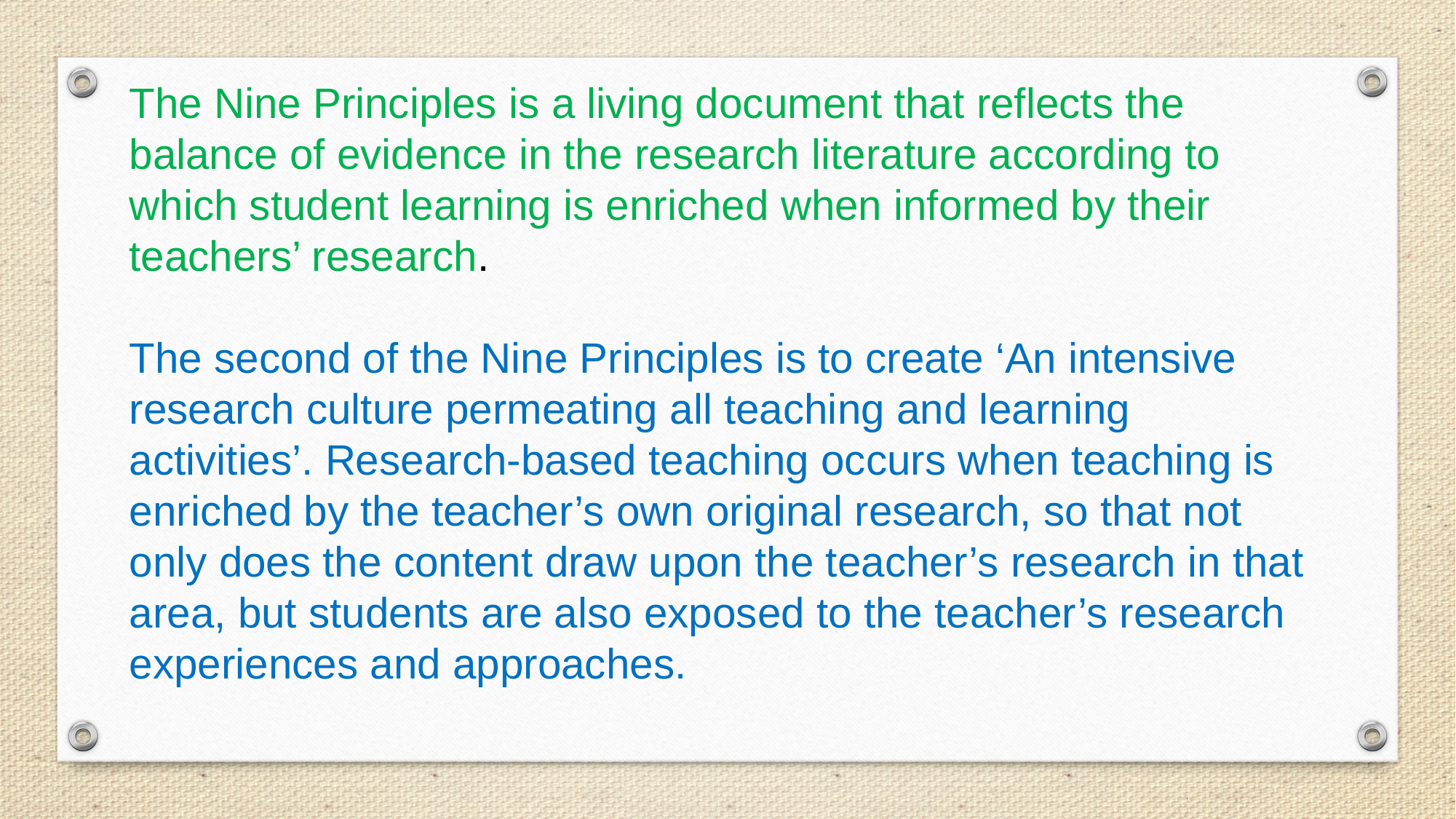

The Nine Principles is a living document that reflects the balance of evidence in the research literature according to which student learning is enriched when informed by their teachers’ research.

The second of the Nine Principles is to create ‘An intensive research culture permeating all teaching and learning activities’. Research-based teaching occurs when teaching is enriched by the teacher’s own original research, so that not only does the content draw upon the teacher’s research in that area, but students are also exposed to the teacher’s research experiences and approaches.